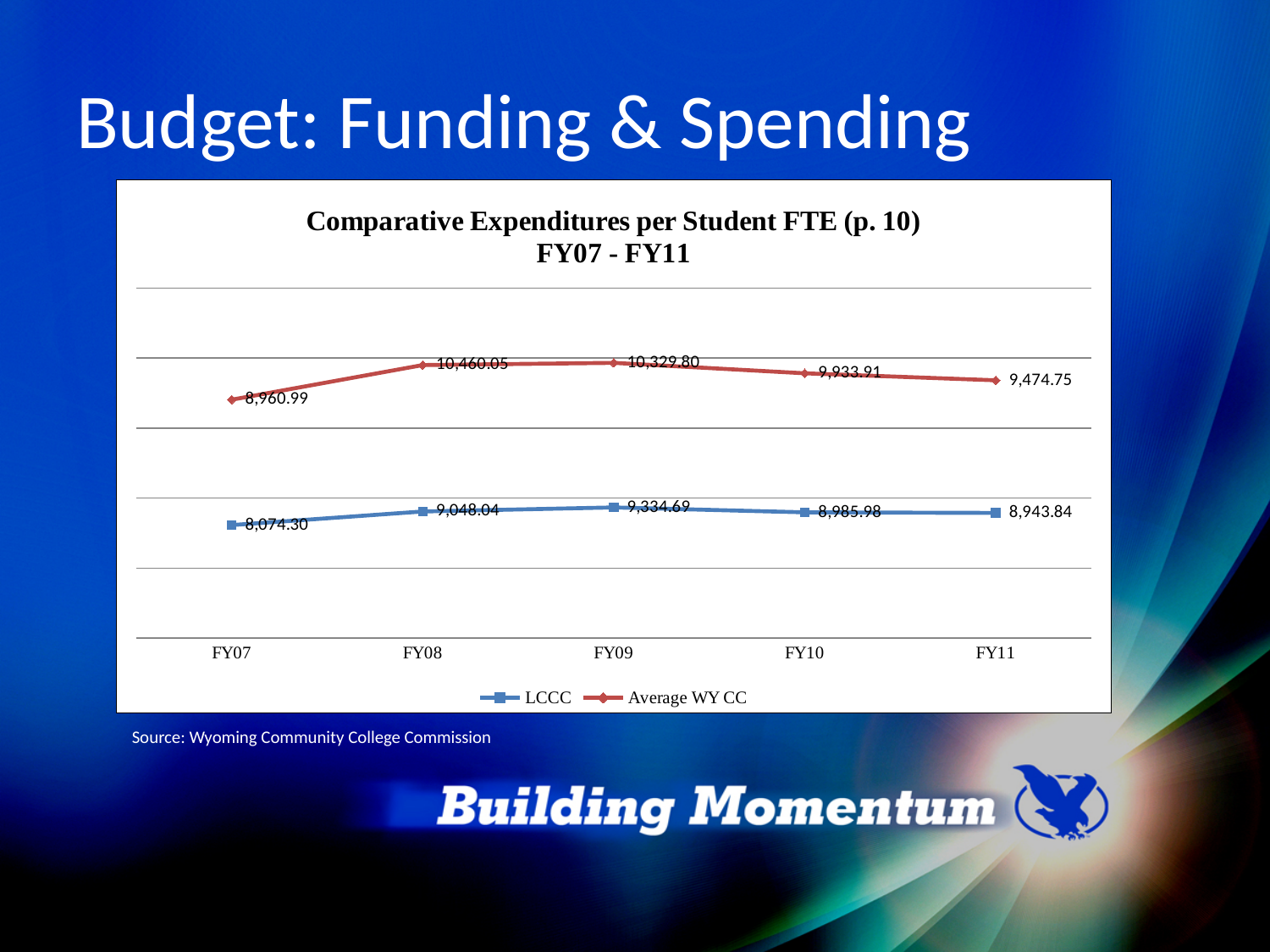

# Budget: Funding & Spending

### Chart: Comparative Expenditures per Student FTE (p. 10)
FY07 - FY11

| Category |  |  |
|---|---|---|
| FY07 | 8074.303676631032 | 8960.987317240226 |
| FY08 | 9048.042149292149 | 10460.05353216485 |
| FY09 | 9334.692758699459 | 10329.79534008371 |
| FY10 | 8985.978299411383 | 9933.907737338834 |
| FY11 | 8943.838721411357 | 9474.748174749786 |
Source: Wyoming Community College Commission